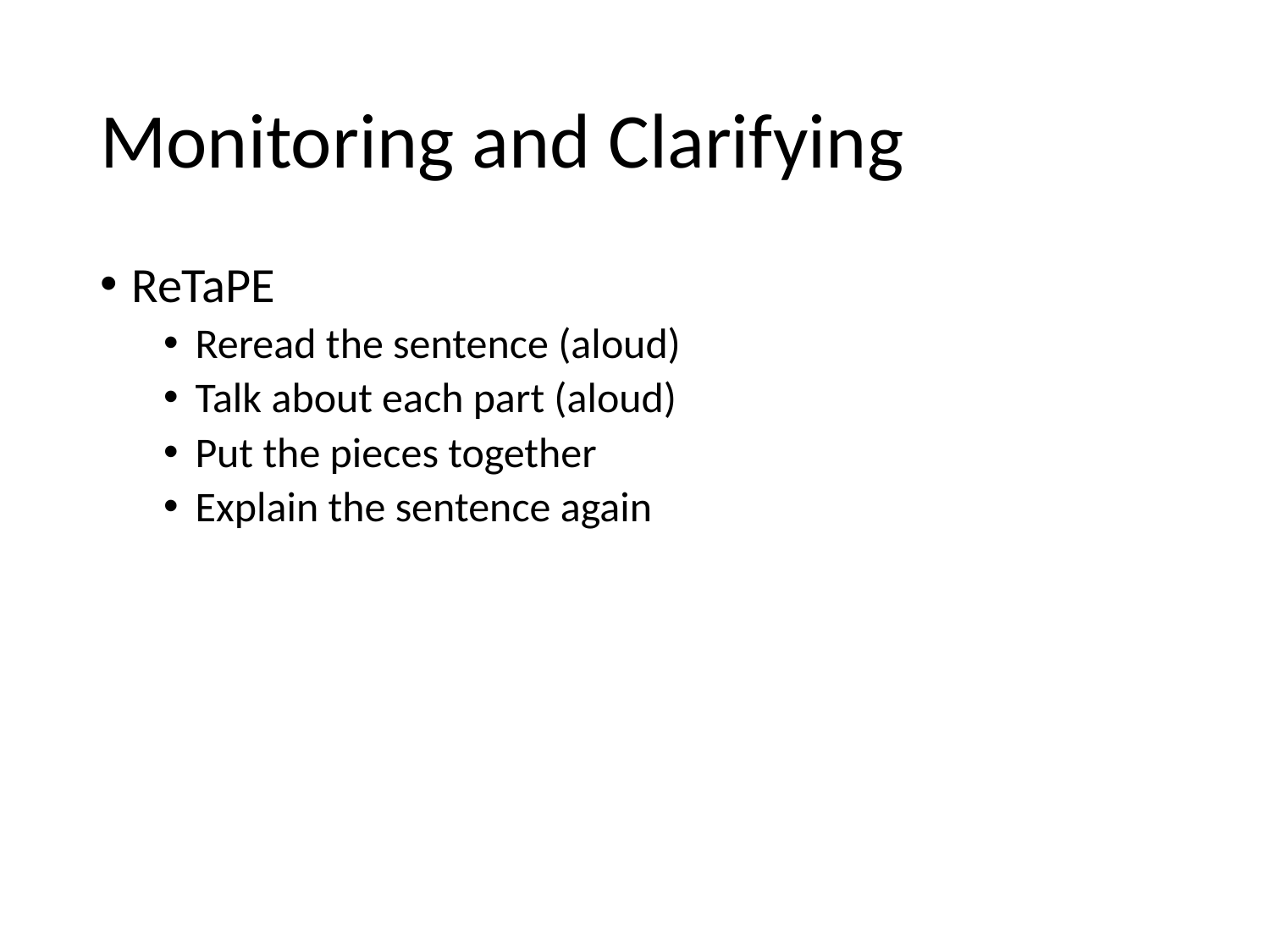

# Monitoring and Clarifying
ReTaPE
Reread the sentence (aloud)
Talk about each part (aloud)
Put the pieces together
Explain the sentence again